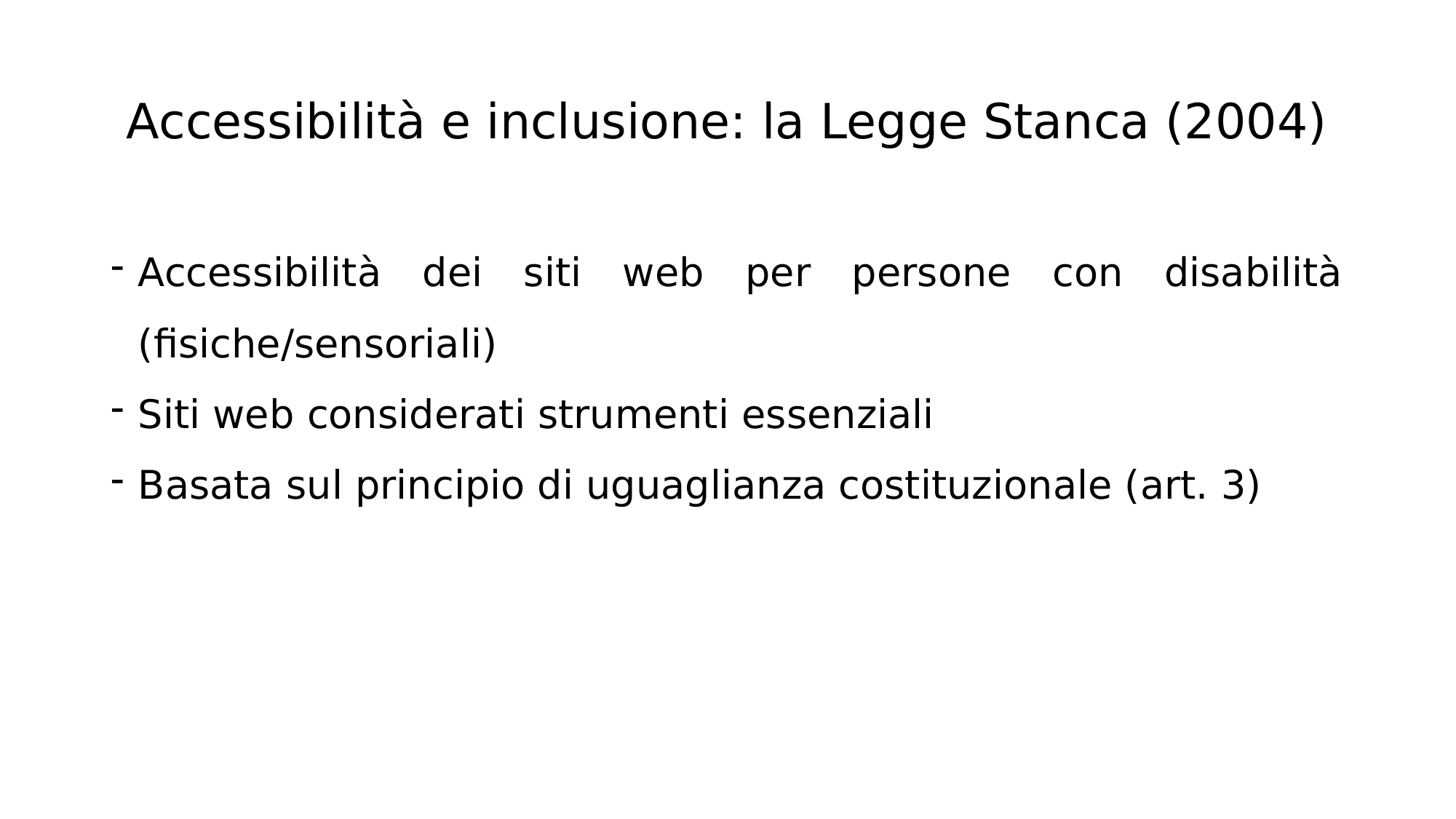

# Accessibilità e inclusione: la Legge Stanca (2004)
Accessibilità dei siti web per persone con disabilità (fisiche/sensoriali)
Siti web considerati strumenti essenziali
Basata sul principio di uguaglianza costituzionale (art. 3)